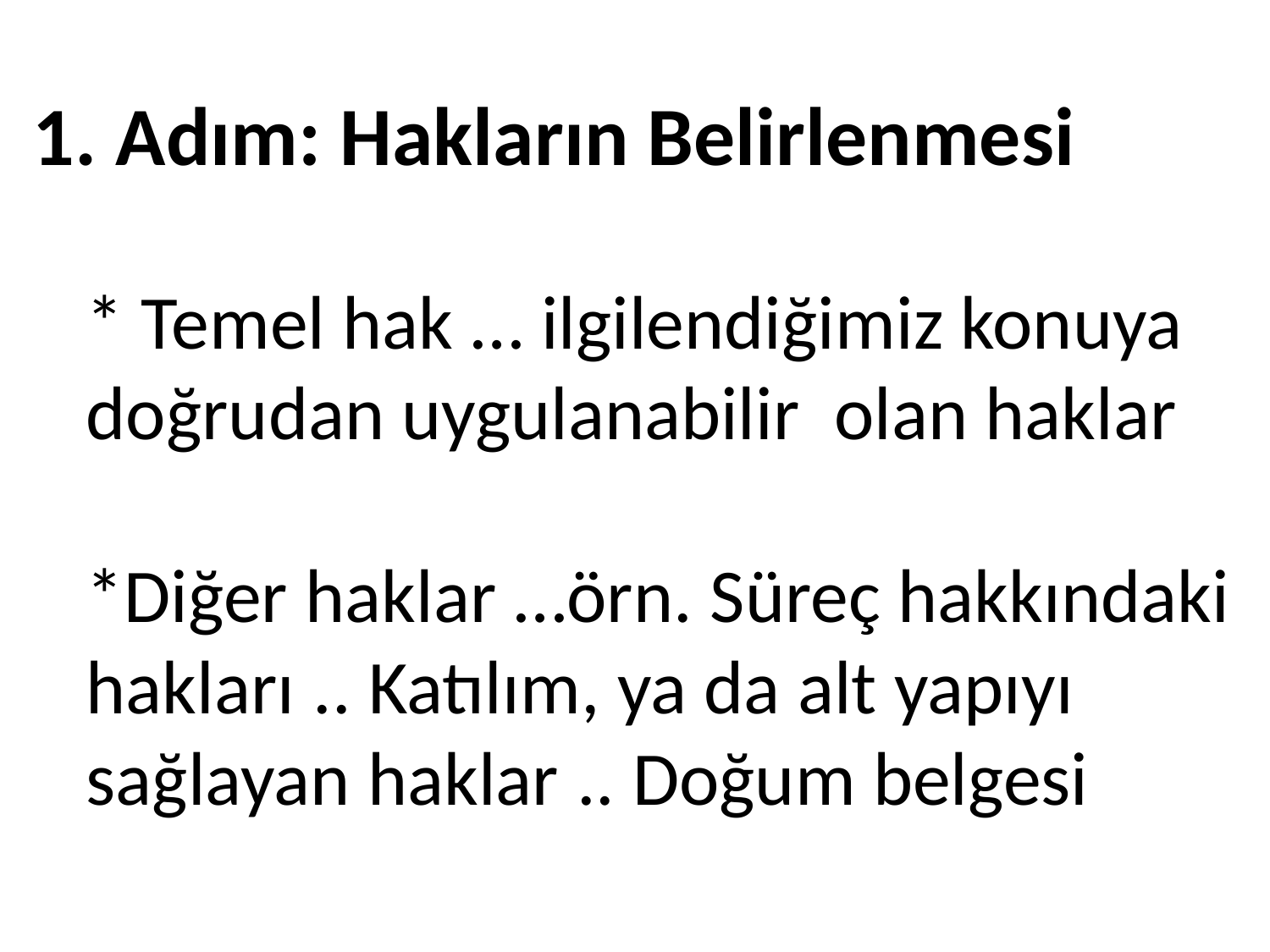

# 1. Adım: Hakların Belirlenmesi * Temel hak … ilgilendiğimiz konuya  doğrudan uygulanabilir  olan haklar *Diğer haklar …örn. Süreç hakkındaki hakları .. Katılım, ya da alt yapıyı sağlayan haklar .. Doğum belgesi